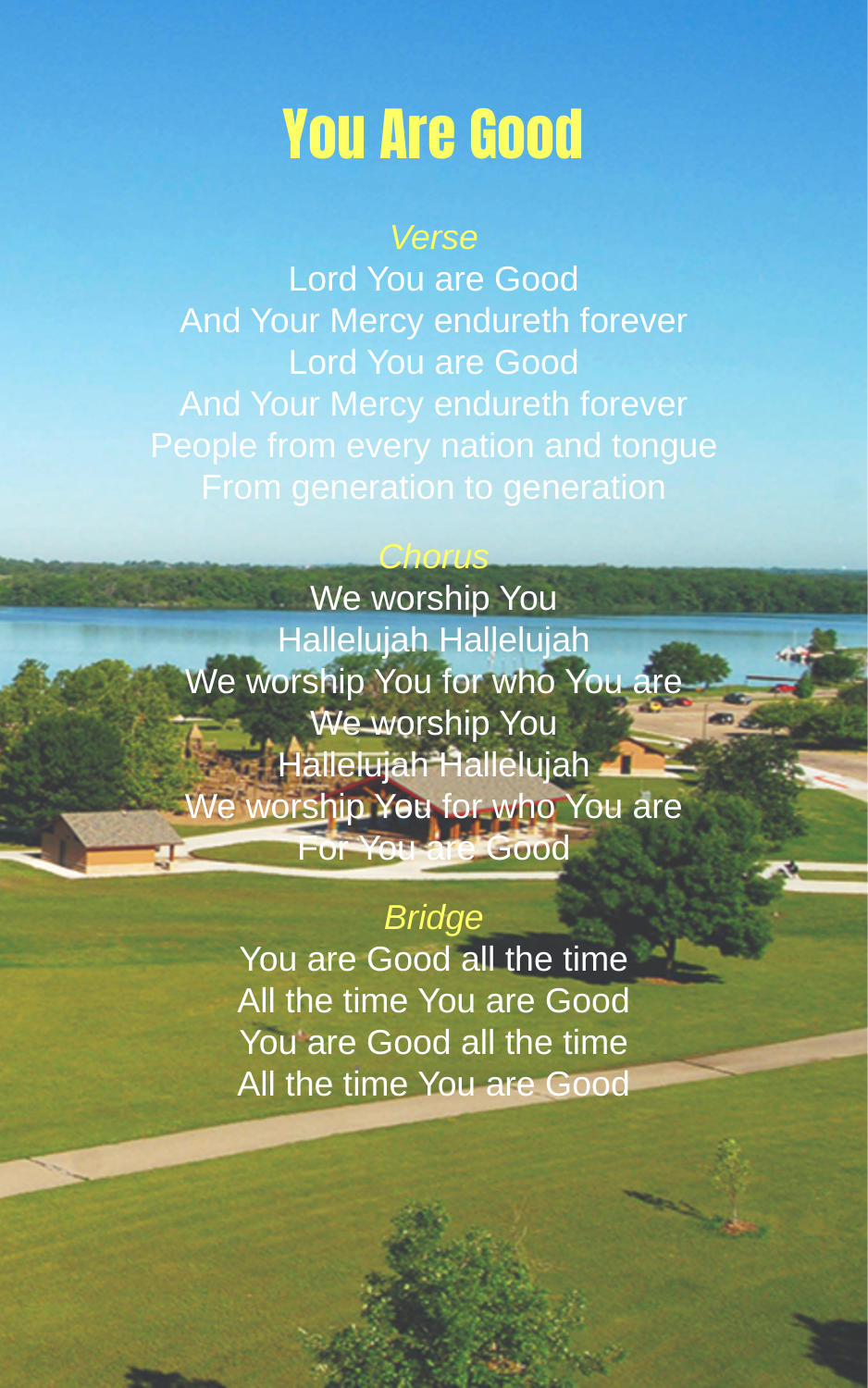

You Are Good
Verse
Lord You are Good
And Your Mercy endureth forever
Lord You are Good
And Your Mercy endureth forever
People from every nation and tongue
From generation to generation

Chorus
We worship You
Hallelujah Hallelujah
We worship You for who You are
We worship You
Hallelujah Hallelujah
We worship You for who You are
For You are Good

Bridge
You are Good all the time
All the time You are Good
You are Good all the time
All the time You are Good